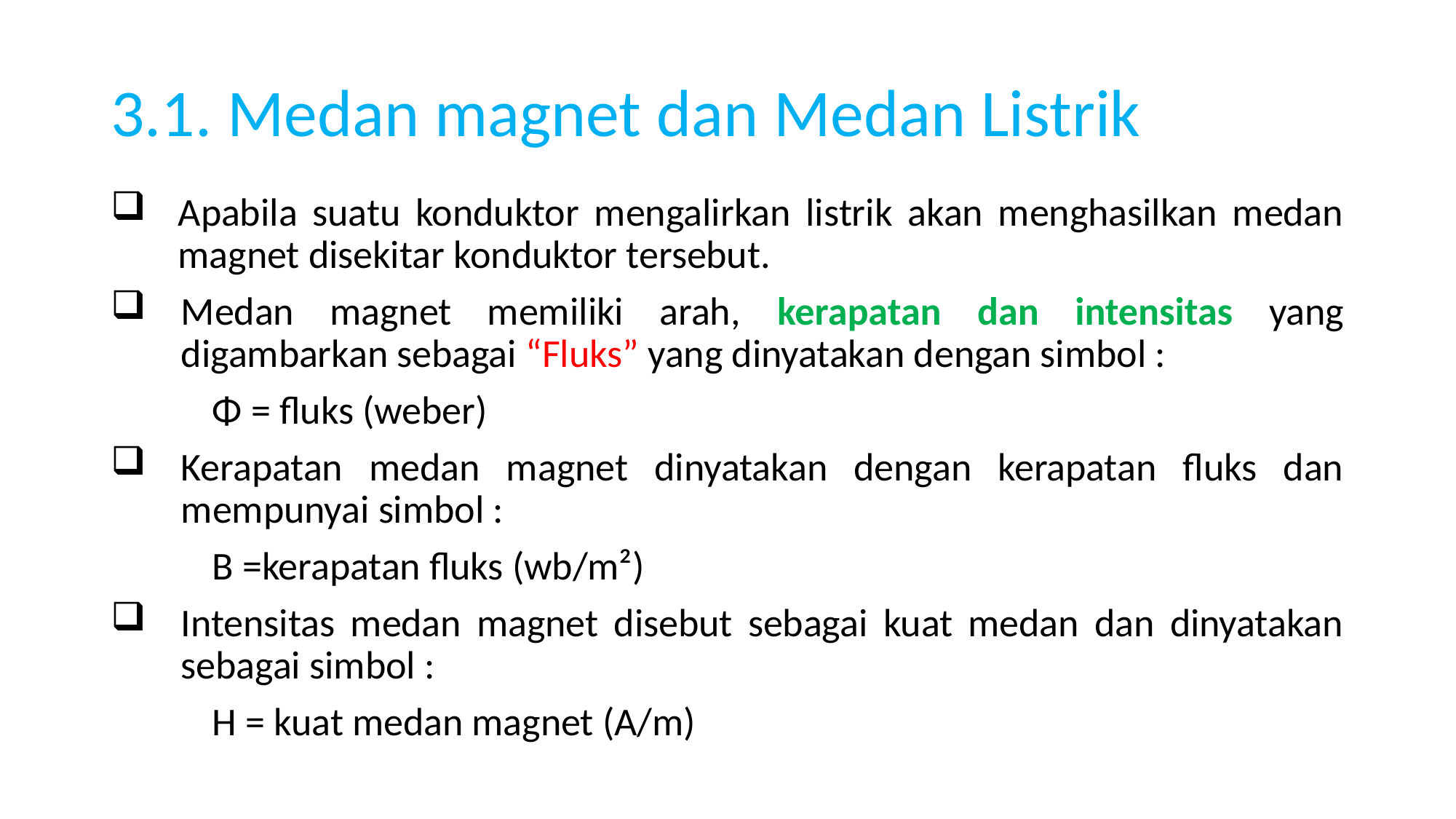

# 3.1. Medan magnet dan Medan Listrik
Apabila suatu konduktor mengalirkan listrik akan menghasilkan medan magnet disekitar konduktor tersebut.
Medan magnet memiliki arah, kerapatan dan intensitas yang digambarkan sebagai “Fluks” yang dinyatakan dengan simbol :
	Φ = fluks (weber)
Kerapatan medan magnet dinyatakan dengan kerapatan fluks dan mempunyai simbol :
	B =kerapatan fluks (wb/m²)
Intensitas medan magnet disebut sebagai kuat medan dan dinyatakan sebagai simbol :
	H = kuat medan magnet (A/m)